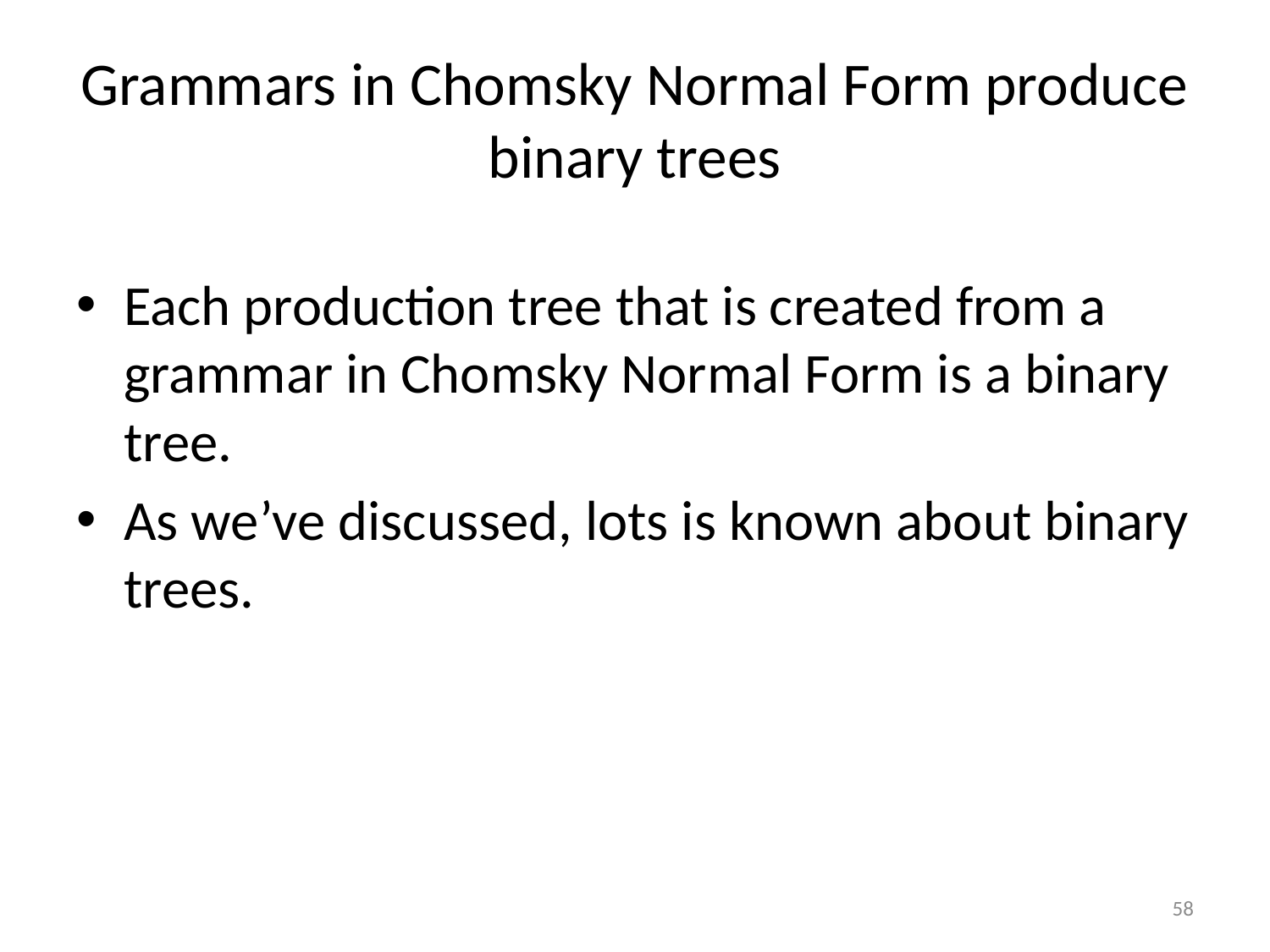

# Grammars in Chomsky Normal Form produce binary trees
Each production tree that is created from a grammar in Chomsky Normal Form is a binary tree.
As we’ve discussed, lots is known about binary trees.
58